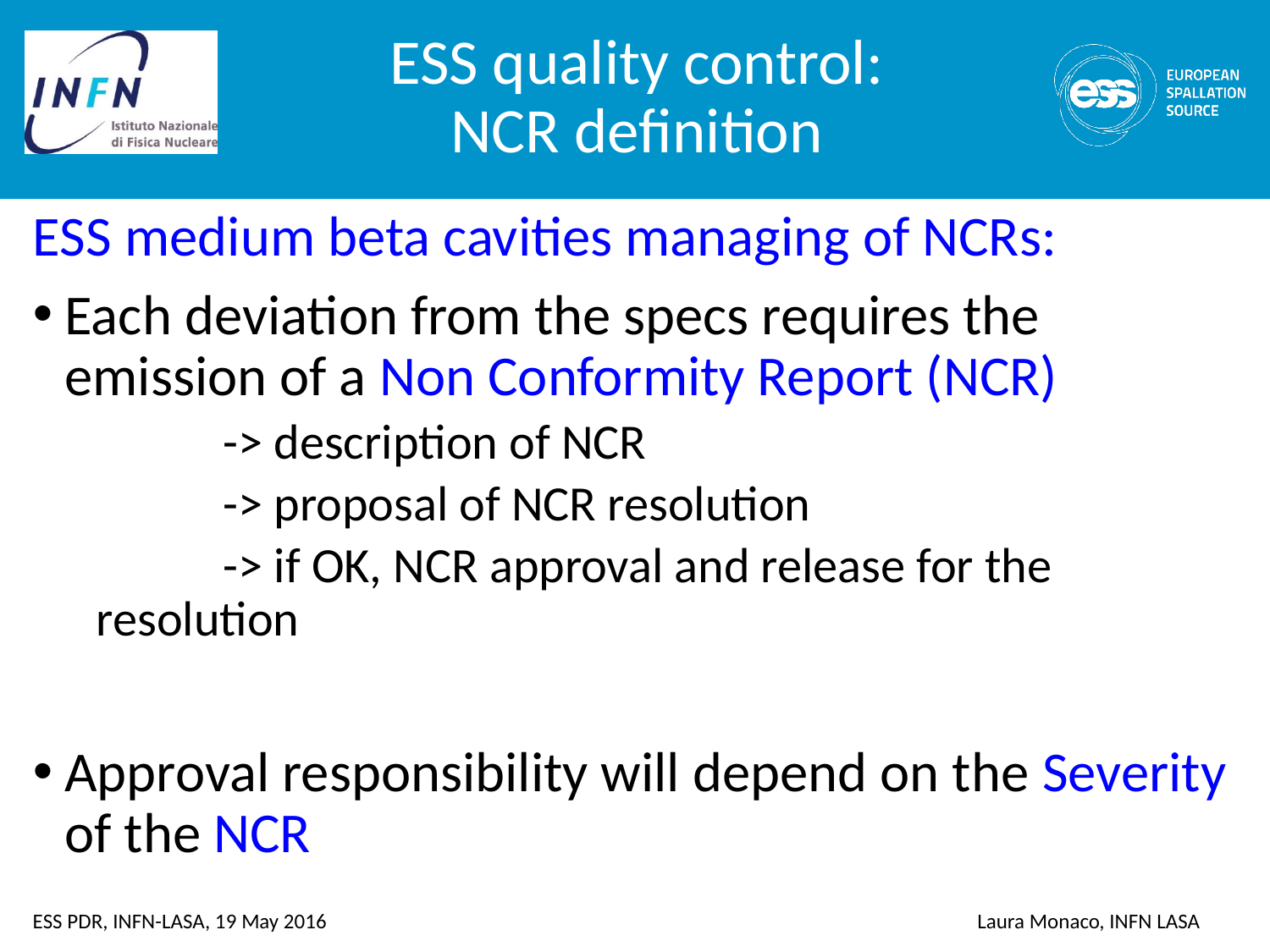

# ESS quality control: NCR definition
ESS medium beta cavities managing of NCRs:
Each deviation from the specs requires the emission of a Non Conformity Report (NCR)
	-> description of NCR
	-> proposal of NCR resolution
	-> if OK, NCR approval and release for the resolution

Approval responsibility will depend on the Severity of the NCR
ESS PDR, INFN-LASA, 19 May 2016
Laura Monaco, INFN LASA